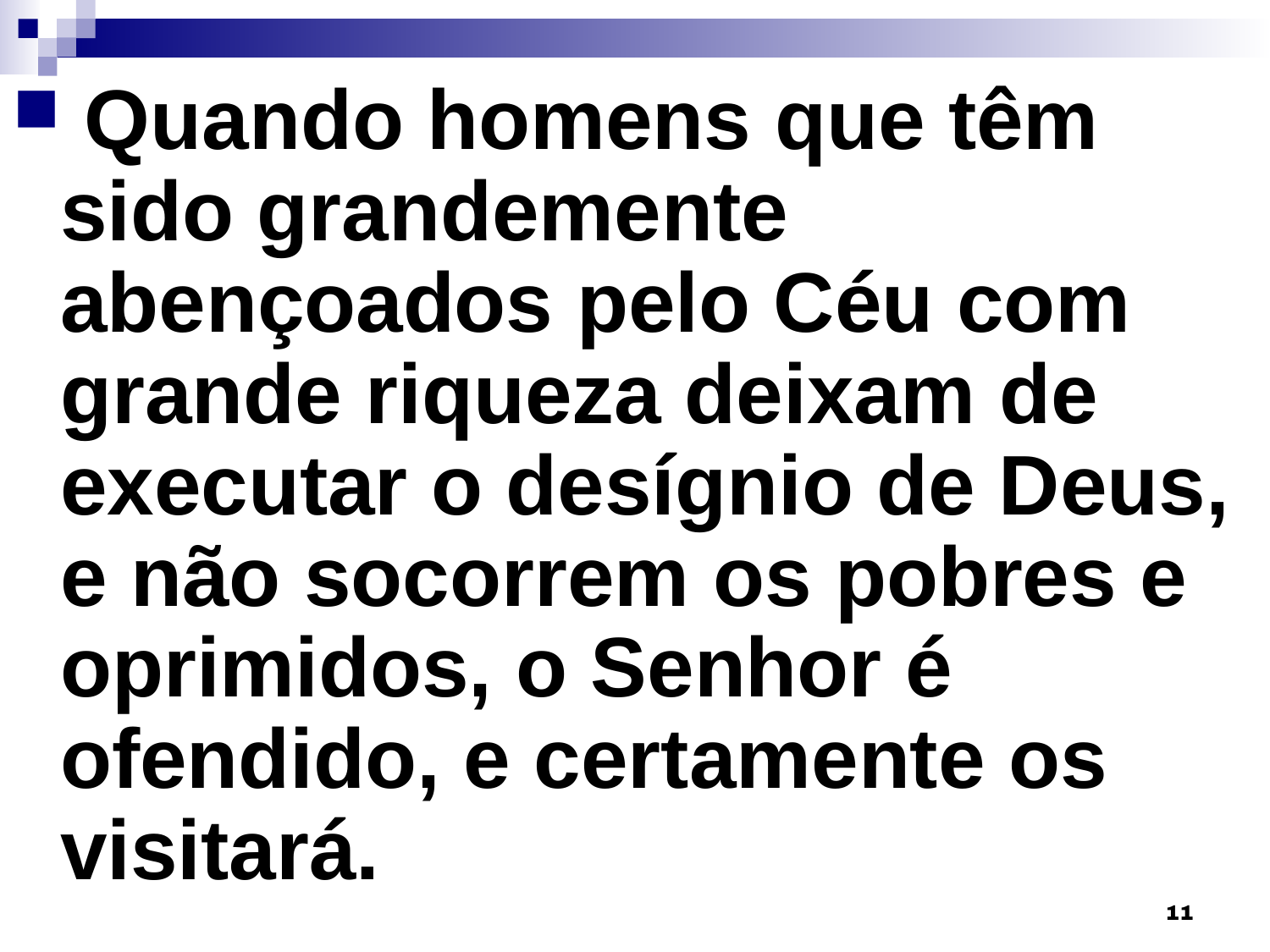

Quando homens que têm sido grandemente abençoados pelo Céu com grande riqueza deixam de executar o desígnio de Deus, e não socorrem os pobres e oprimidos, o Senhor é ofendido, e certamente os visitará.
11